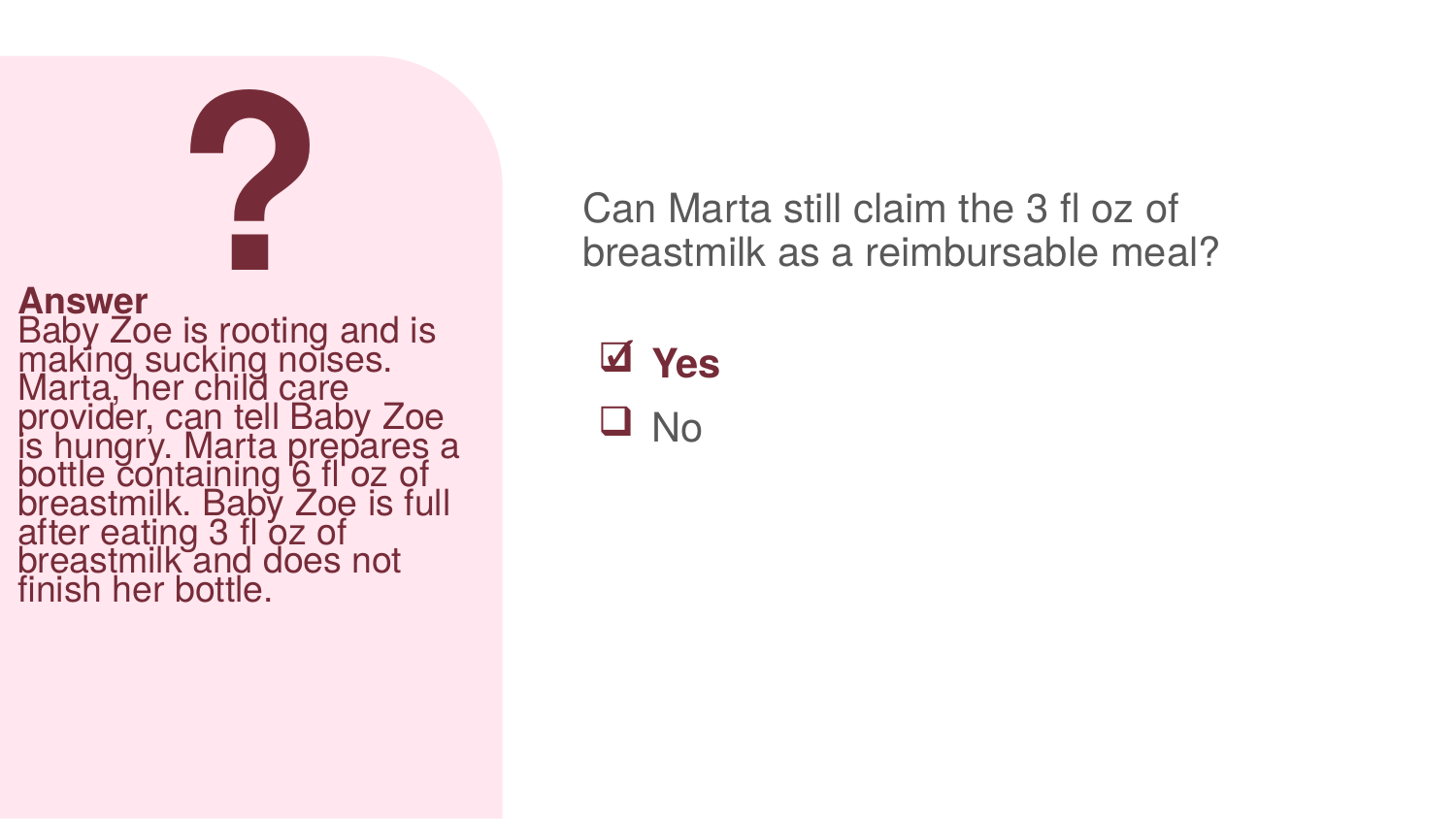

?
Can Marta still claim the 3 fl oz of breastmilk as a reimbursable meal?
# Answer Baby Zoe is rooting and is making sucking noises. Marta, her child care provider, can tell Baby Zoe is hungry. Marta prepares a bottle containing 6 fl oz of breastmilk. Baby Zoe is full after eating 3 fl oz of breastmilk and does not finish her bottle.
✓
Yes
No
Great job! The answer is “yes”. Marta can claim the 3 fluid ounces as part of a reimbursable meal.